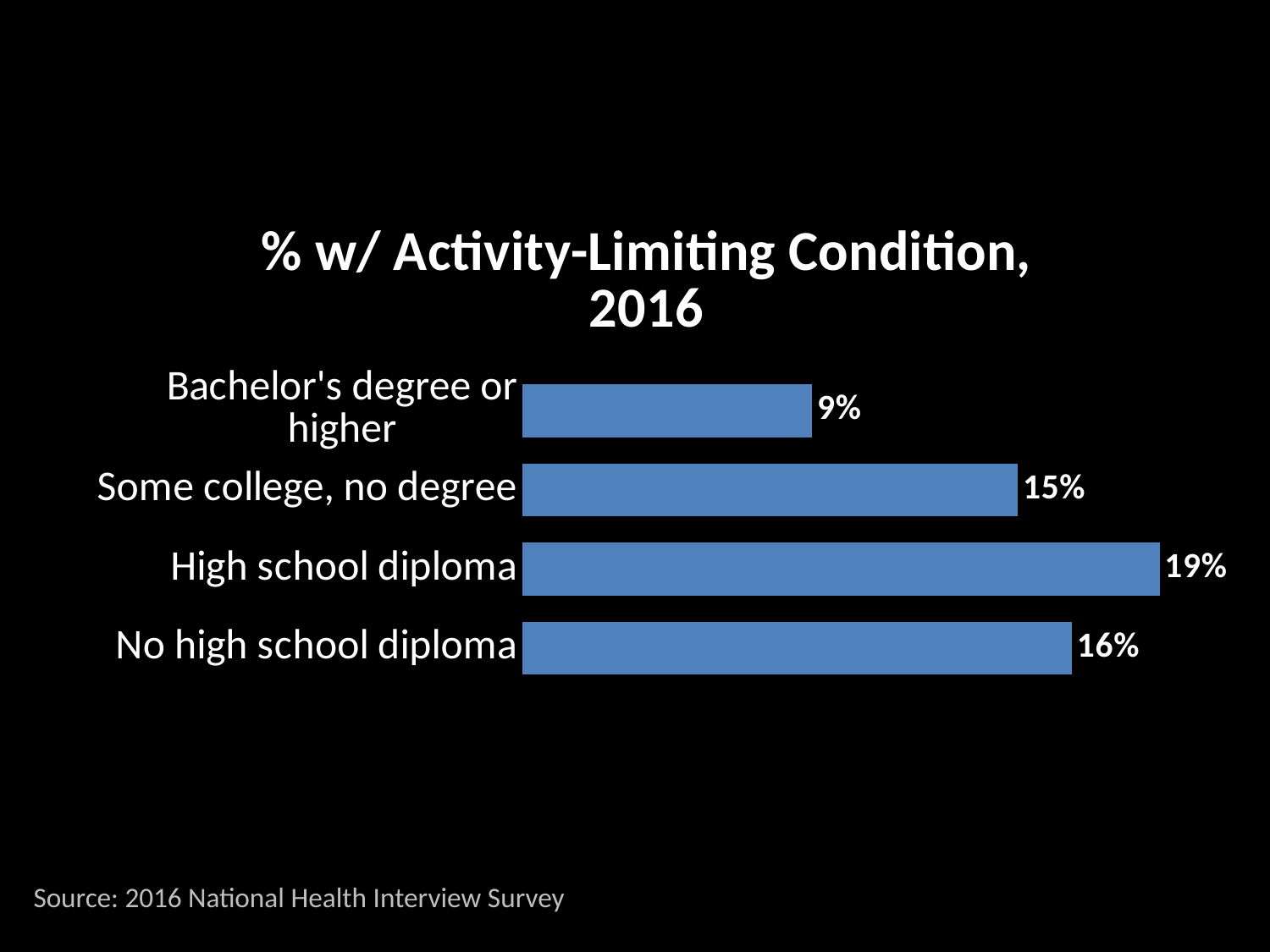

### Chart: % w/ Activity-Limiting Condition, 2016

| Category | Series 1 |
|---|---|
| No high school diploma | 0.163 |
| High school diploma | 0.189 |
| Some college, no degree | 0.147 |
| Bachelor's degree or higher | 0.086 |
Source: 2016 National Health Interview Survey